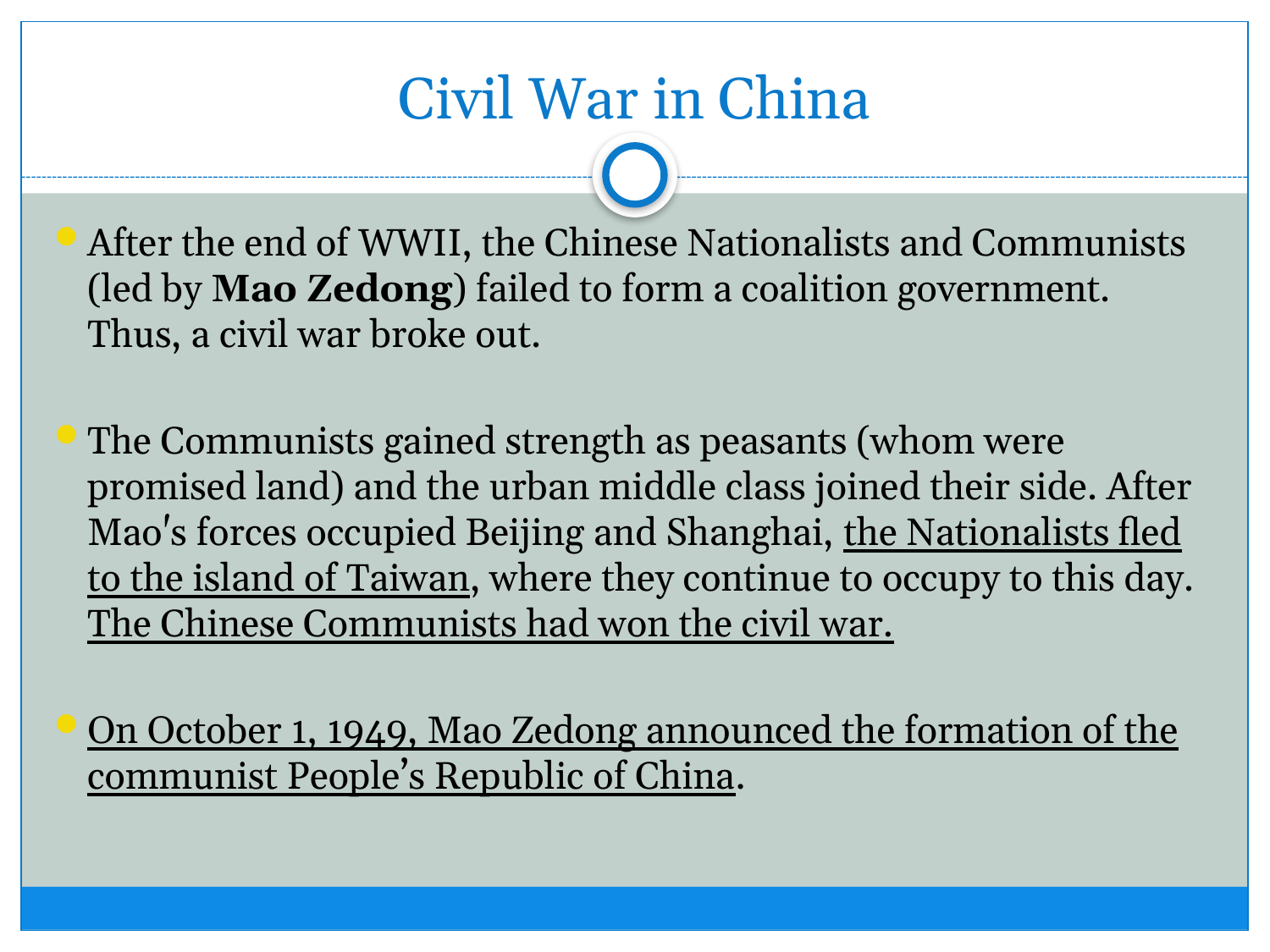

# Civil War in China
After the end of WWII, the Chinese Nationalists and Communists (led by Mao Zedong) failed to form a coalition government. Thus, a civil war broke out.

The Communists gained strength as peasants (whom were promised land) and the urban middle class joined their side. After Mao's forces occupied Beijing and Shanghai, the Nationalists fled to the island of Taiwan, where they continue to occupy to this day. The Chinese Communists had won the civil war.

On October 1, 1949, Mao Zedong announced the formation of the communist People’s Republic of China.